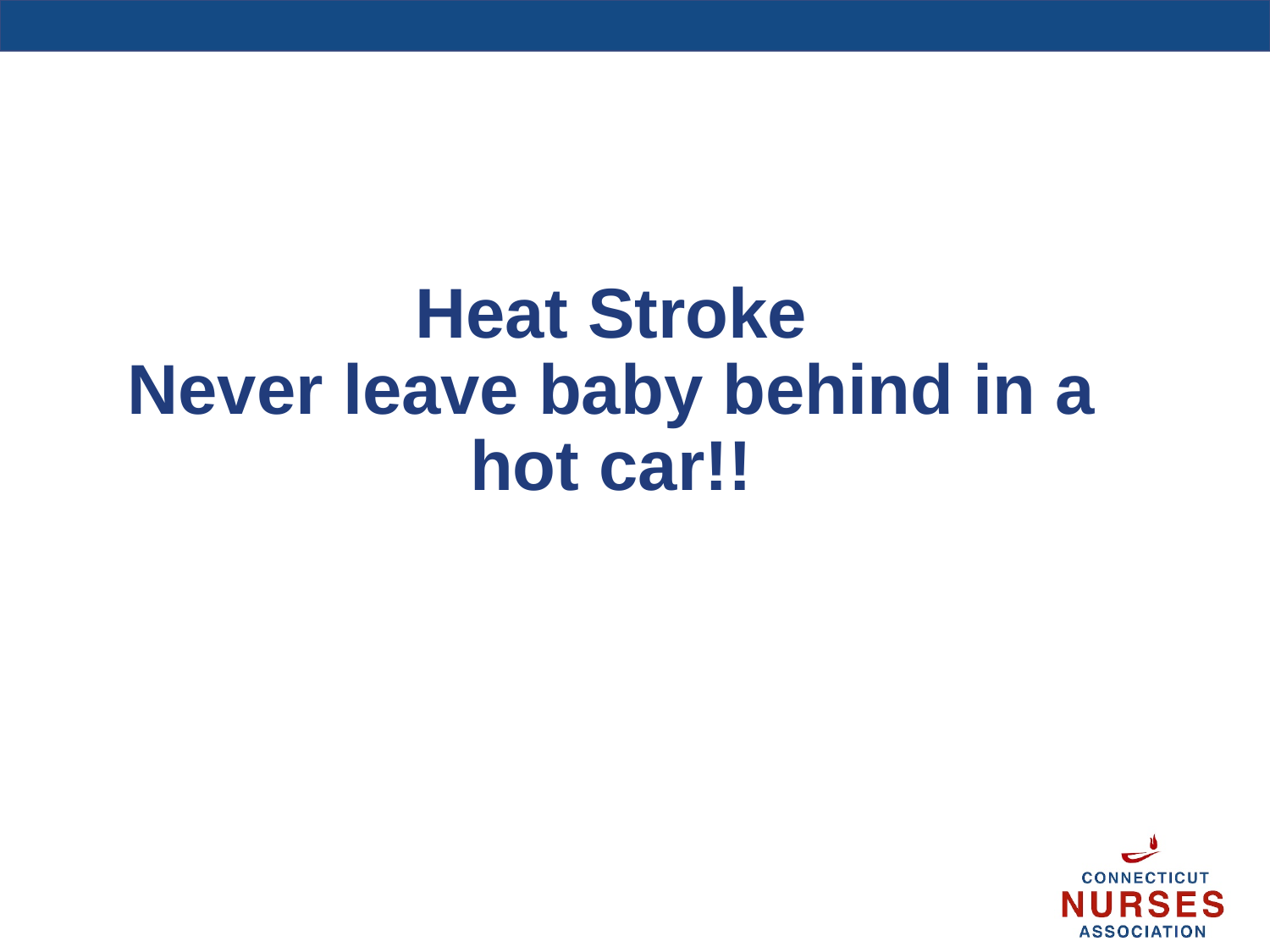

# Heat Stroke Never leave baby behind in a hot car!!